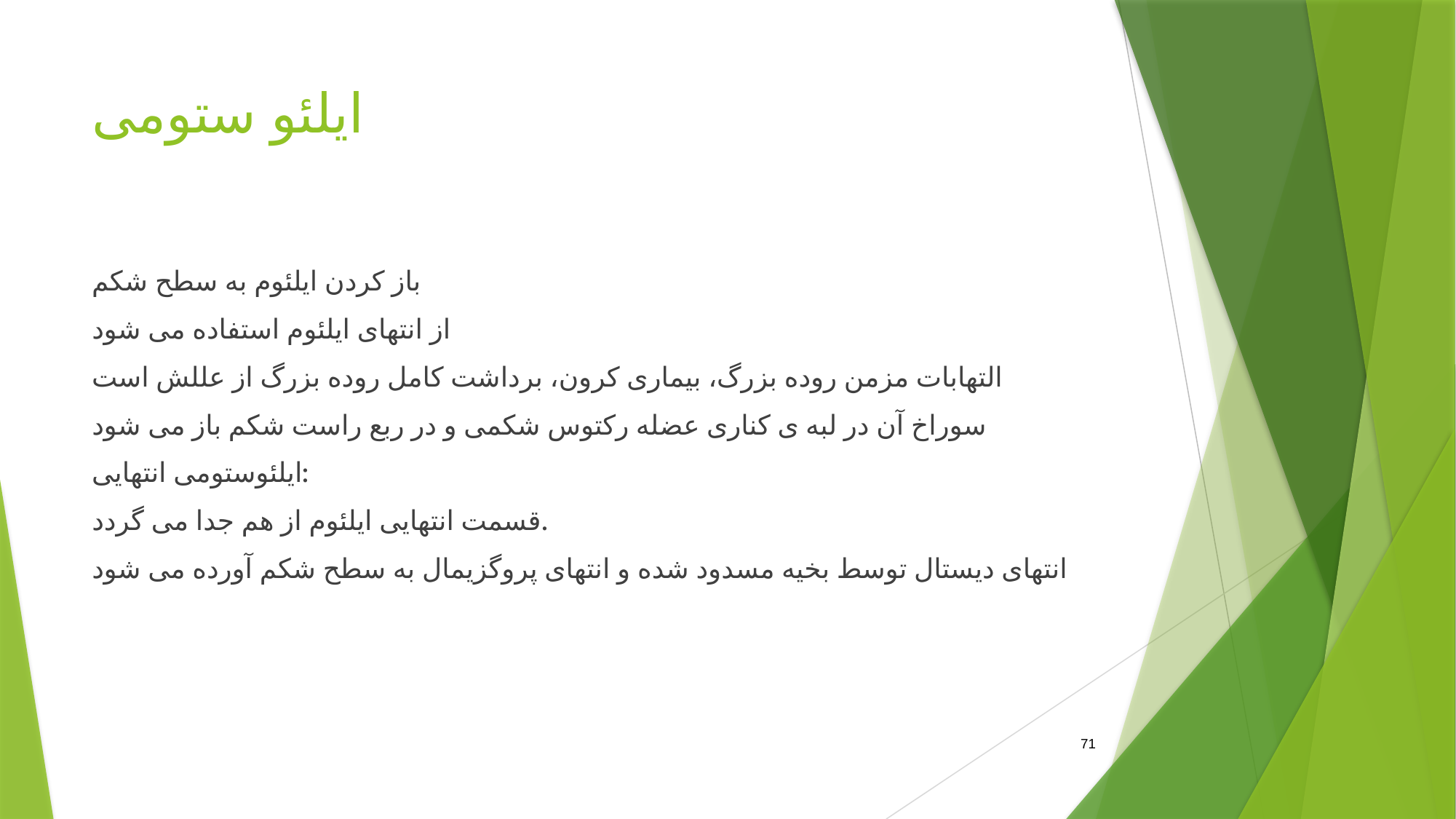

# ایلئو ستومی
باز کردن ایلئوم به سطح شکم
از انتهای ایلئوم استفاده می شود
التهابات مزمن روده بزرگ، بیماری کرون، برداشت کامل روده بزرگ از عللش است
سوراخ آن در لبه ی کناری عضله رکتوس شکمی و در ربع راست شکم باز می شود
ایلئوستومی انتهایی:
قسمت انتهایی ایلئوم از هم جدا می گردد.
انتهای دیستال توسط بخیه مسدود شده و انتهای پروگزیمال به سطح شکم آورده می شود
71